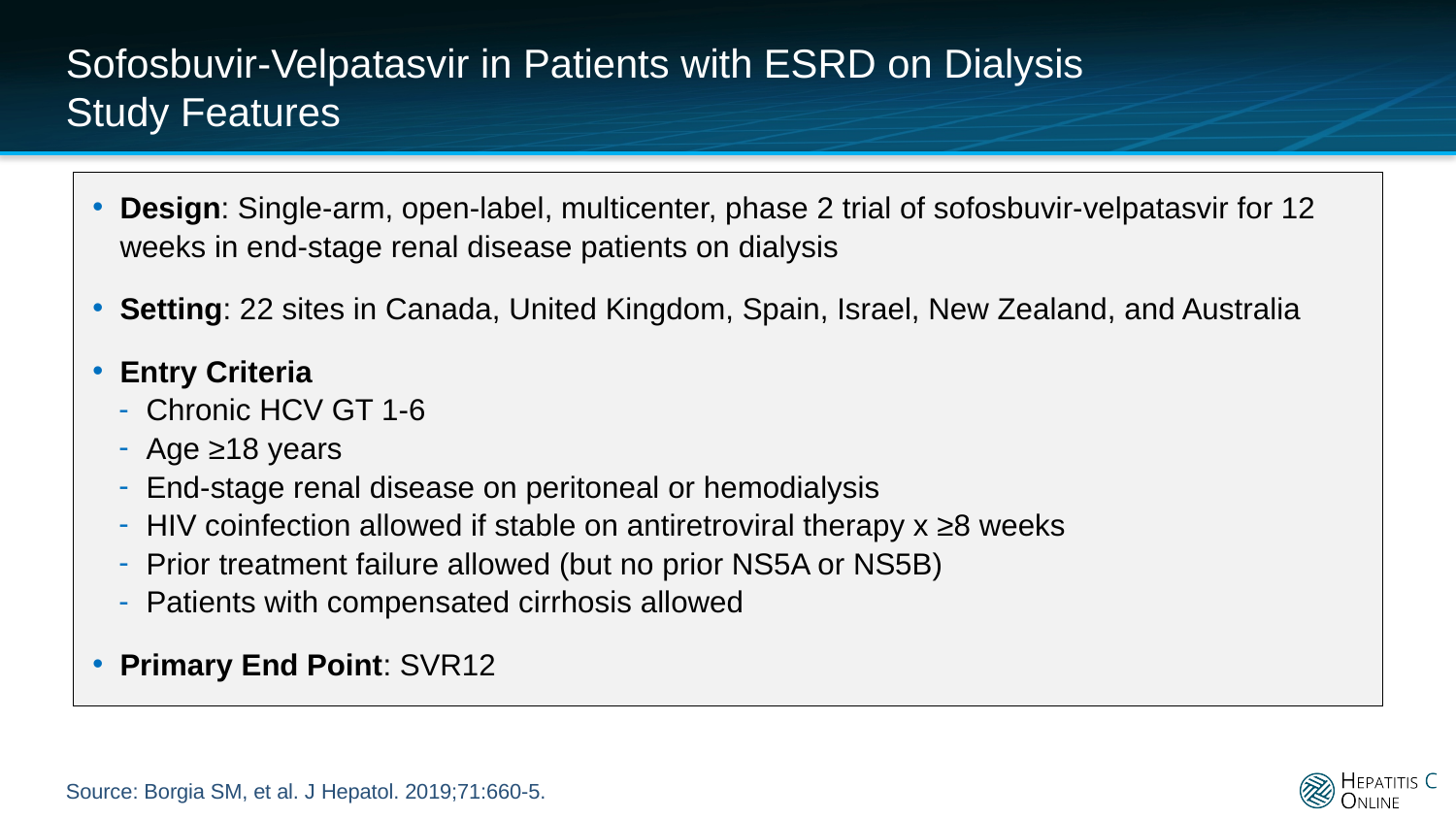

# Sofosbuvir-Velpatasvir in Patients with ESRD on Dialysis Study Features
Design: Single-arm, open-label, multicenter, phase 2 trial of sofosbuvir-velpatasvir for 12 weeks in end-stage renal disease patients on dialysis
Setting: 22 sites in Canada, United Kingdom, Spain, Israel, New Zealand, and Australia
Entry Criteria
Chronic HCV GT 1-6
Age ≥18 years
End-stage renal disease on peritoneal or hemodialysis
HIV coinfection allowed if stable on antiretroviral therapy x ≥8 weeks
Prior treatment failure allowed (but no prior NS5A or NS5B)
Patients with compensated cirrhosis allowed
Primary End Point: SVR12

Source: Borgia SM, et al. J Hepatol. 2019;71:660-5.